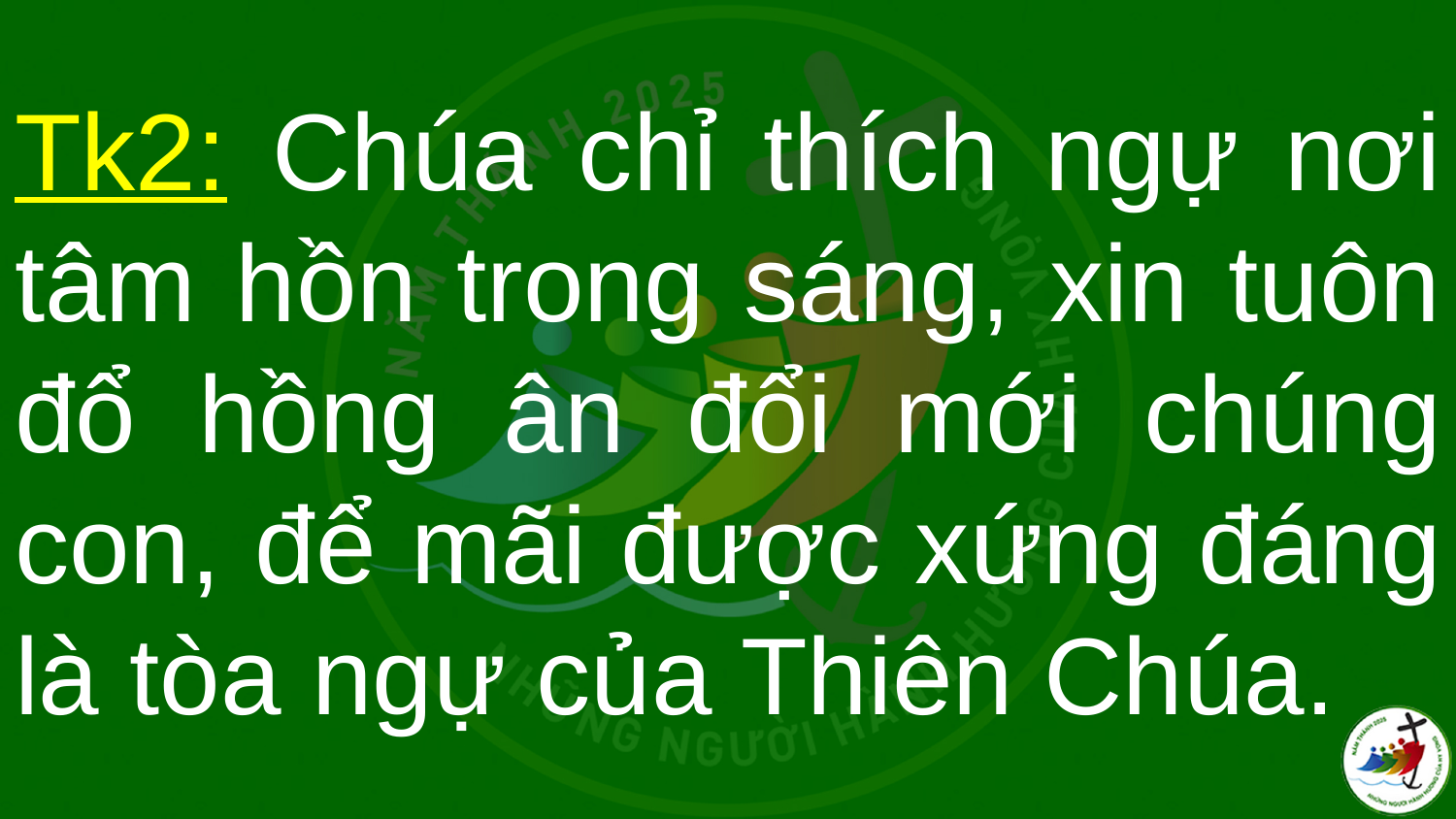

# Tk2: Chúa chỉ thích ngự nơi tâm hồn trong sáng, xin tuôn đổ hồng ân đổi mới chúng con, để mãi được xứng đáng là tòa ngự của Thiên Chúa.